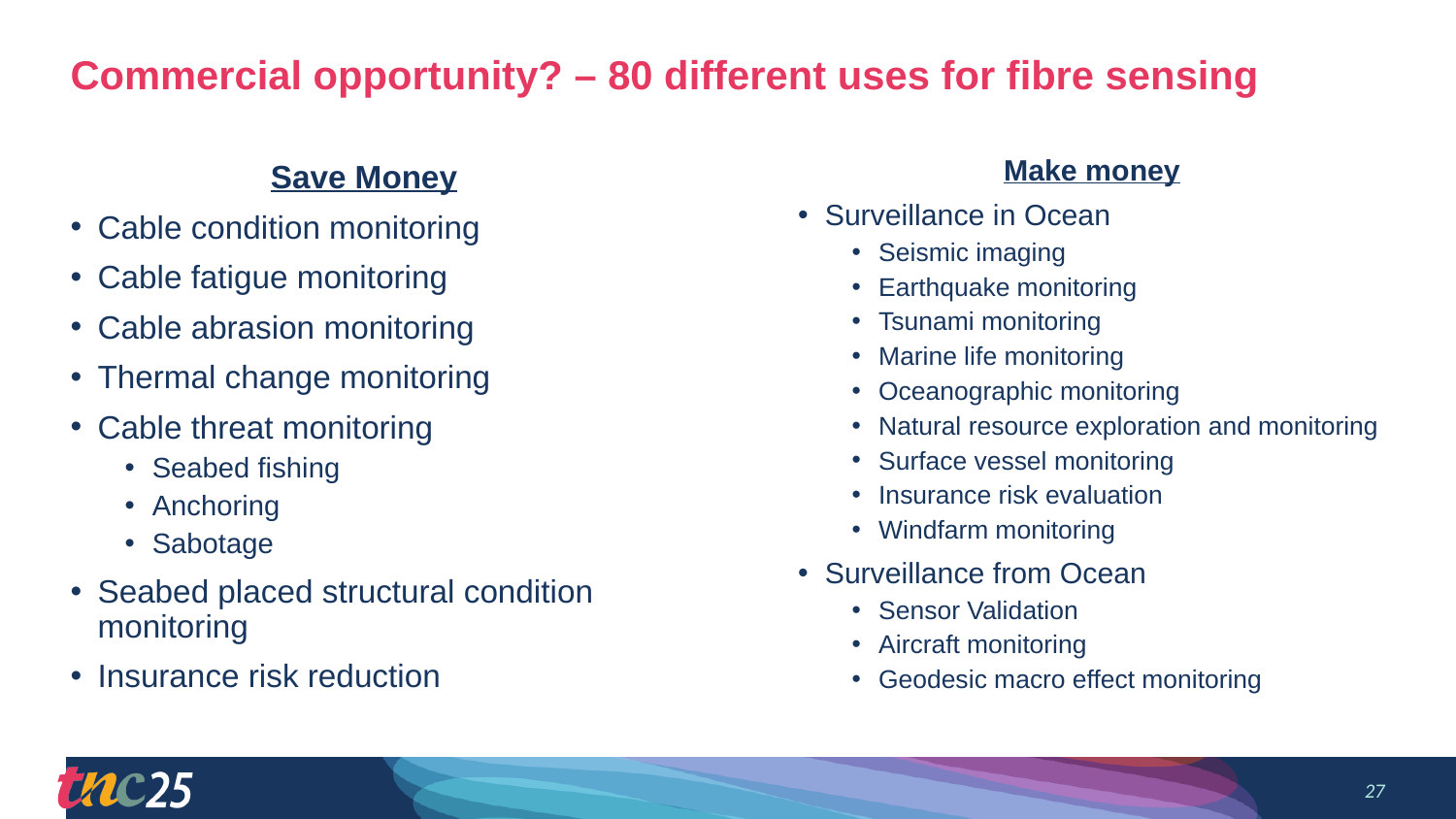

# Commercial opportunity? – 80 different uses for fibre sensing
Make money
Surveillance in Ocean
Seismic imaging
Earthquake monitoring
Tsunami monitoring
Marine life monitoring
Oceanographic monitoring
Natural resource exploration and monitoring
Surface vessel monitoring
Insurance risk evaluation
Windfarm monitoring
Surveillance from Ocean
Sensor Validation
Aircraft monitoring
Geodesic macro effect monitoring

Save Money
Cable condition monitoring
Cable fatigue monitoring
Cable abrasion monitoring
Thermal change monitoring
Cable threat monitoring
Seabed fishing
Anchoring
Sabotage
Seabed placed structural condition monitoring
Insurance risk reduction
27